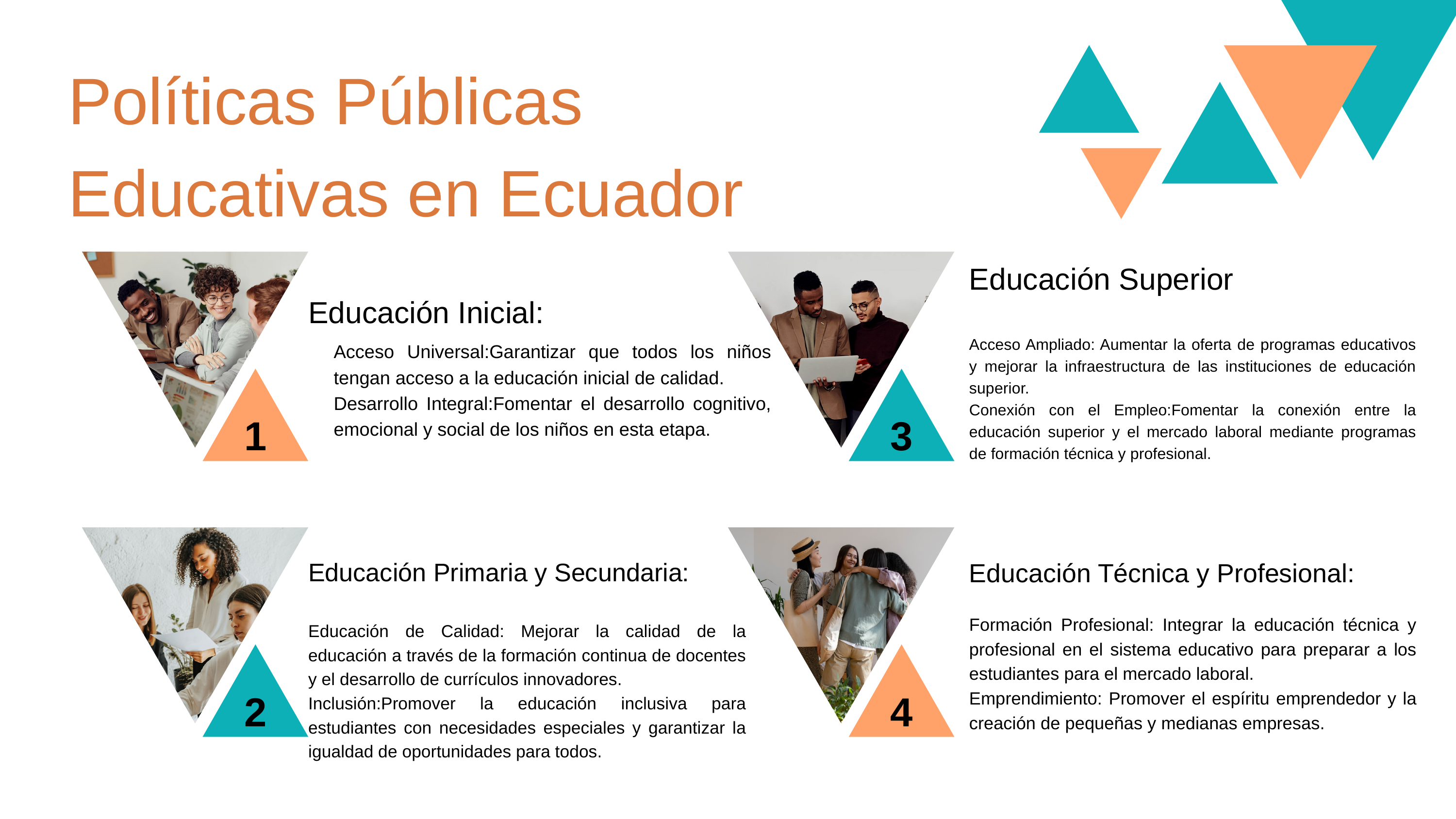

Políticas Públicas Educativas en Ecuador

Educación Superior
Educación Inicial:
Acceso Ampliado: Aumentar la oferta de programas educativos y mejorar la infraestructura de las instituciones de educación superior.
Conexión con el Empleo:Fomentar la conexión entre la educación superior y el mercado laboral mediante programas de formación técnica y profesional.

Acceso Universal:Garantizar que todos los niños tengan acceso a la educación inicial de calidad.
Desarrollo Integral:Fomentar el desarrollo cognitivo, emocional y social de los niños en esta etapa.

1
3

Educación Primaria y Secundaria:
Educación Técnica y Profesional:
Formación Profesional: Integrar la educación técnica y profesional en el sistema educativo para preparar a los estudiantes para el mercado laboral.
Emprendimiento: Promover el espíritu emprendedor y la creación de pequeñas y medianas empresas.

Educación de Calidad: Mejorar la calidad de la educación a través de la formación continua de docentes y el desarrollo de currículos innovadores.
Inclusión:Promover la educación inclusiva para estudiantes con necesidades especiales y garantizar la igualdad de oportunidades para todos.

2
4